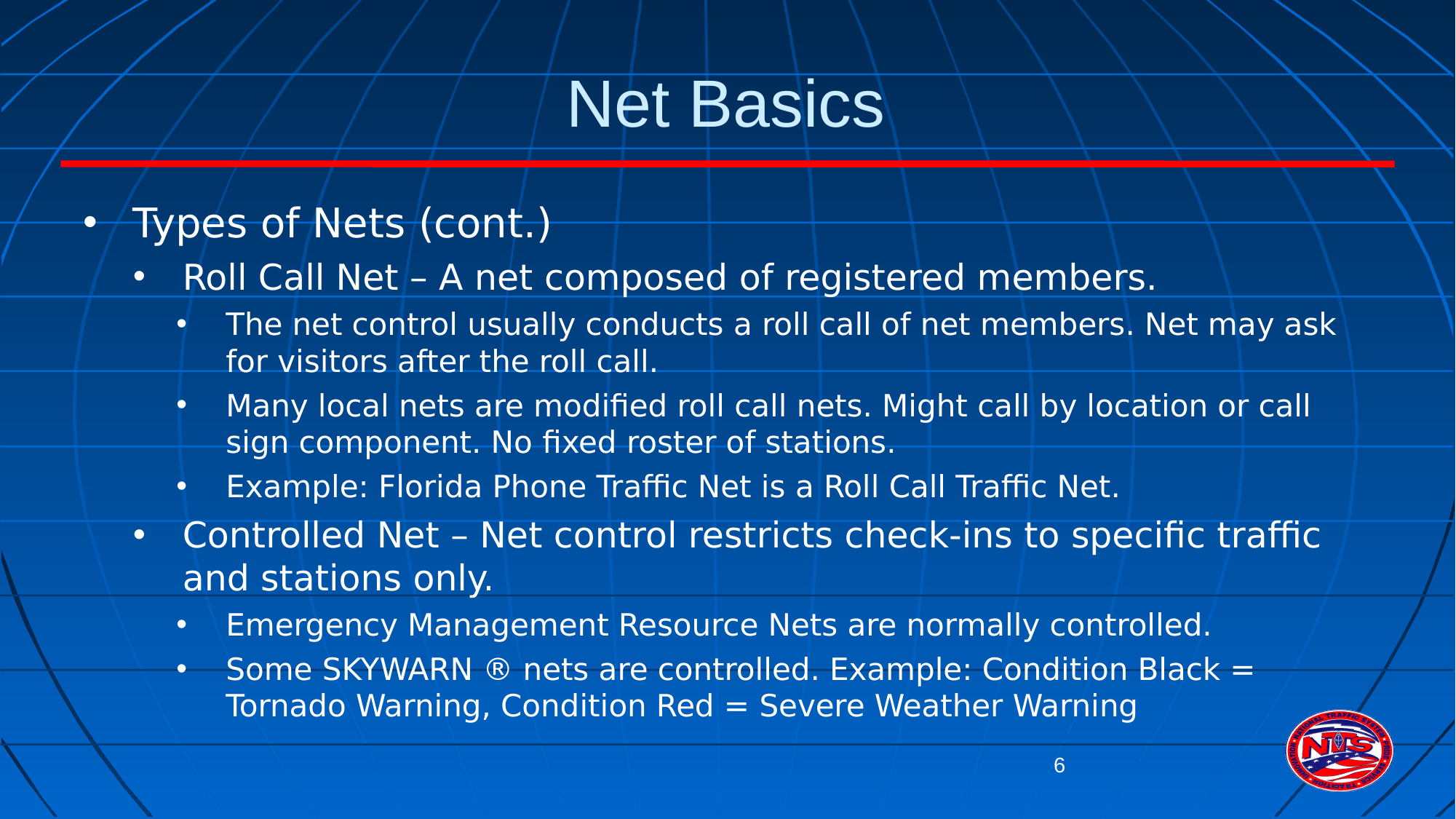

# Net Basics
Types of Nets (cont.)
Roll Call Net – A net composed of registered members.
The net control usually conducts a roll call of net members. Net may ask for visitors after the roll call.
Many local nets are modified roll call nets. Might call by location or call sign component. No fixed roster of stations.
Example: Florida Phone Traffic Net is a Roll Call Traffic Net.
Controlled Net – Net control restricts check-ins to specific traffic and stations only.
Emergency Management Resource Nets are normally controlled.
Some SKYWARN ® nets are controlled. Example: Condition Black = Tornado Warning, Condition Red = Severe Weather Warning
6